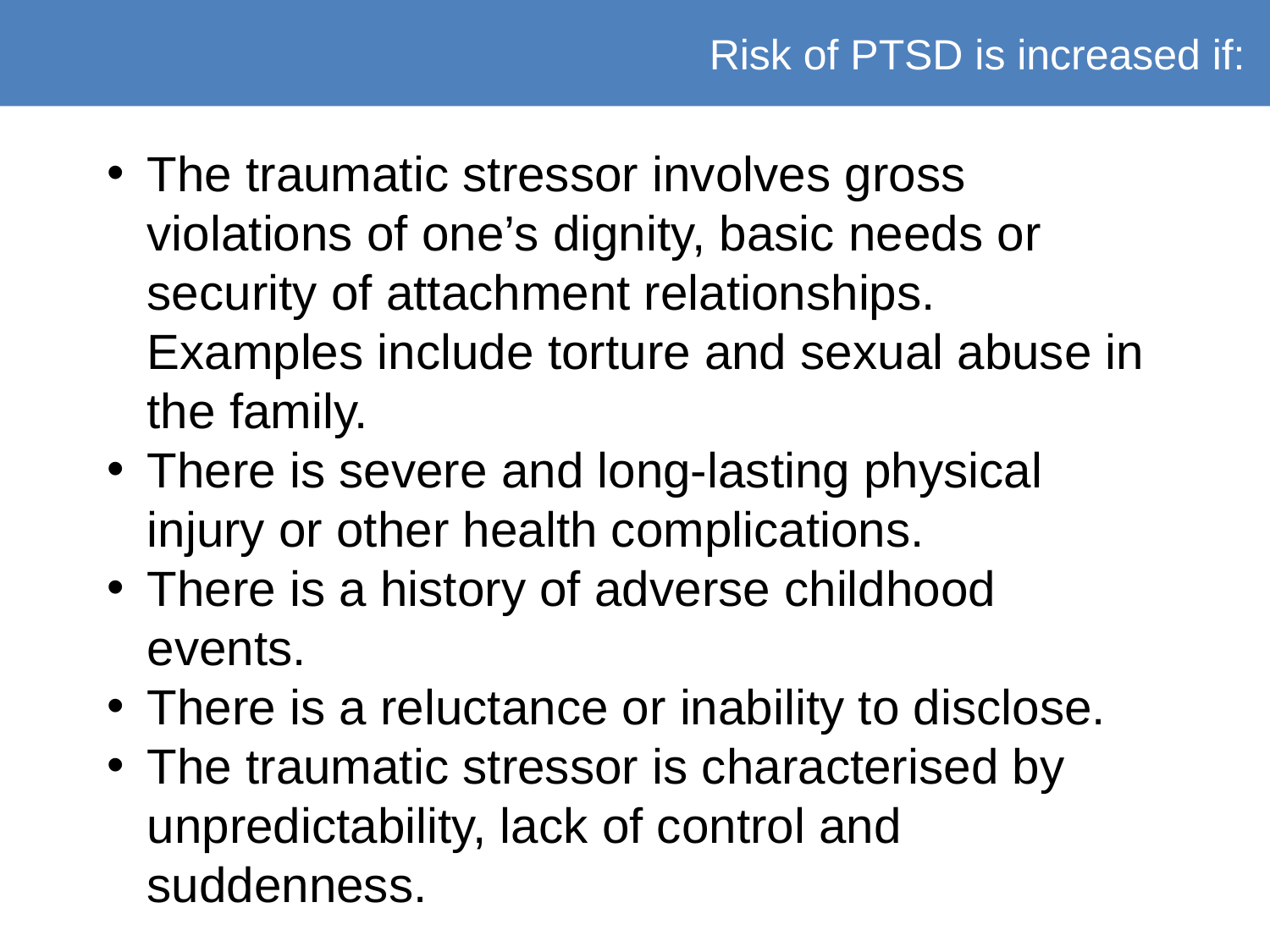

Risk of PTSD is increased if:
The traumatic stressor involves gross violations of one’s dignity, basic needs or security of attachment relationships. Examples include torture and sexual abuse in the family.
There is severe and long-lasting physical injury or other health complications.
There is a history of adverse childhood events.
There is a reluctance or inability to disclose.
The traumatic stressor is characterised by unpredictability, lack of control and suddenness.